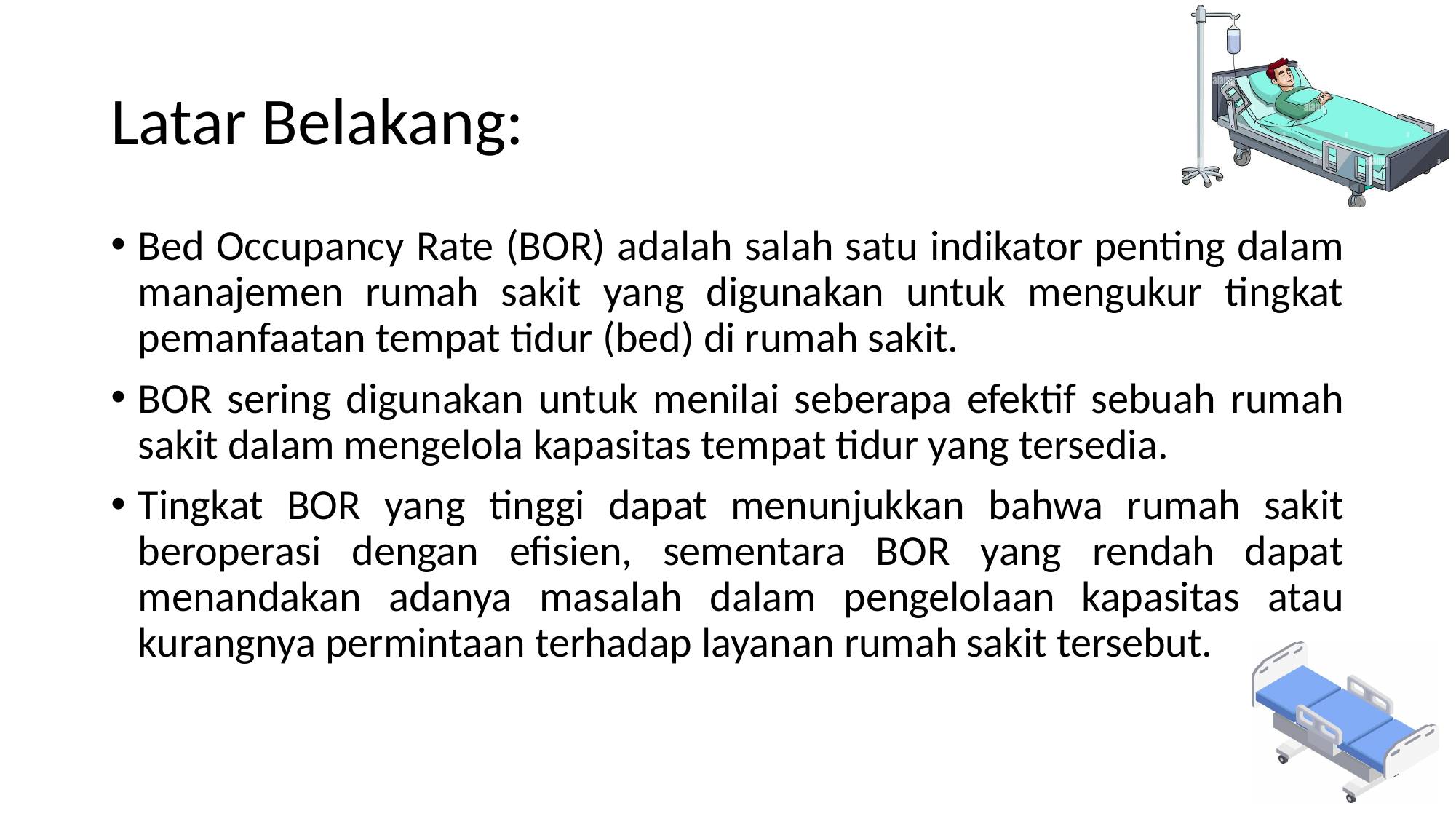

# Latar Belakang:
Bed Occupancy Rate (BOR) adalah salah satu indikator penting dalam manajemen rumah sakit yang digunakan untuk mengukur tingkat pemanfaatan tempat tidur (bed) di rumah sakit.
BOR sering digunakan untuk menilai seberapa efektif sebuah rumah sakit dalam mengelola kapasitas tempat tidur yang tersedia.
Tingkat BOR yang tinggi dapat menunjukkan bahwa rumah sakit beroperasi dengan efisien, sementara BOR yang rendah dapat menandakan adanya masalah dalam pengelolaan kapasitas atau kurangnya permintaan terhadap layanan rumah sakit tersebut.